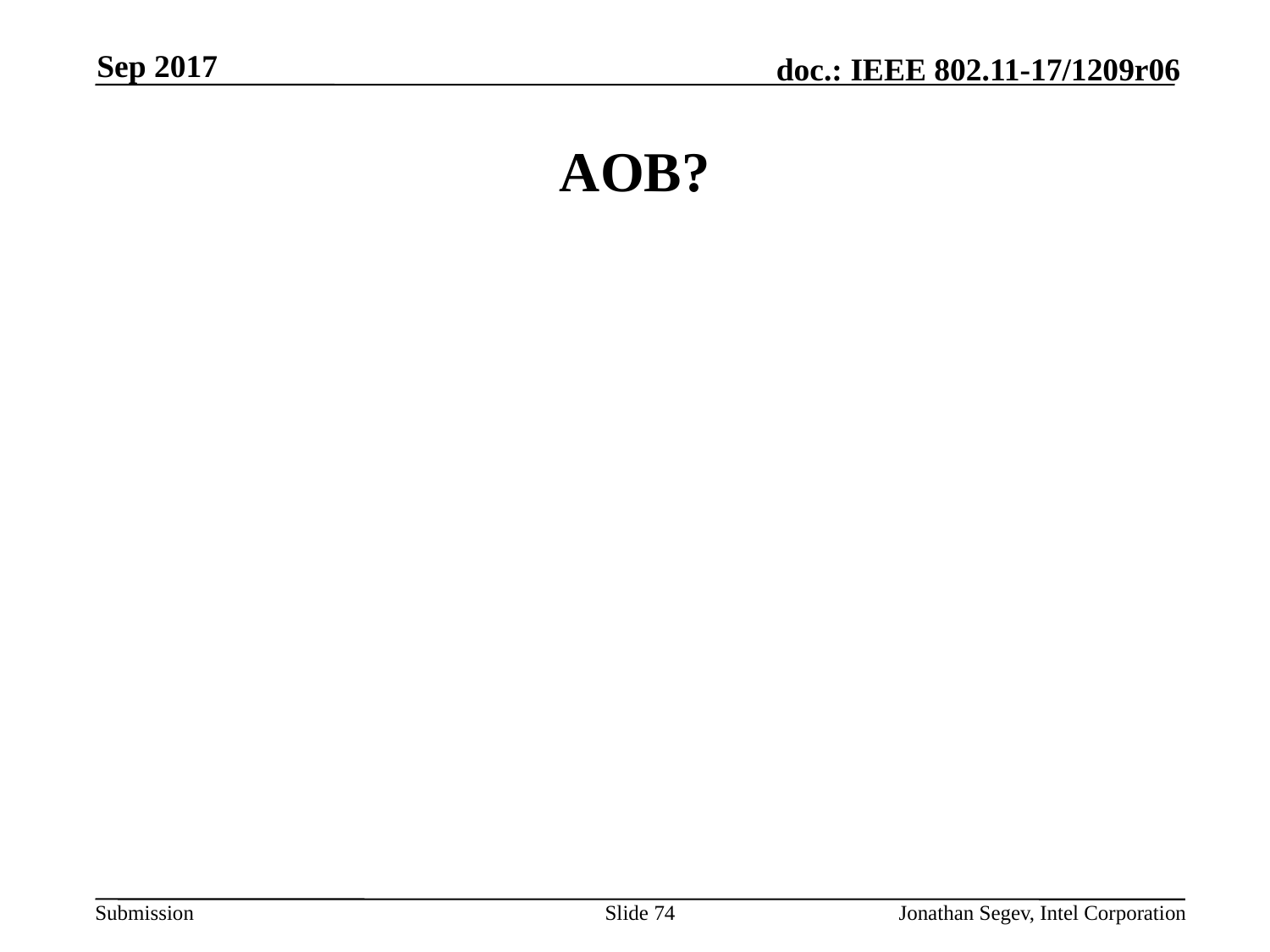

Sep 2017
# AOB?

Slide 74
Jonathan Segev, Intel Corporation